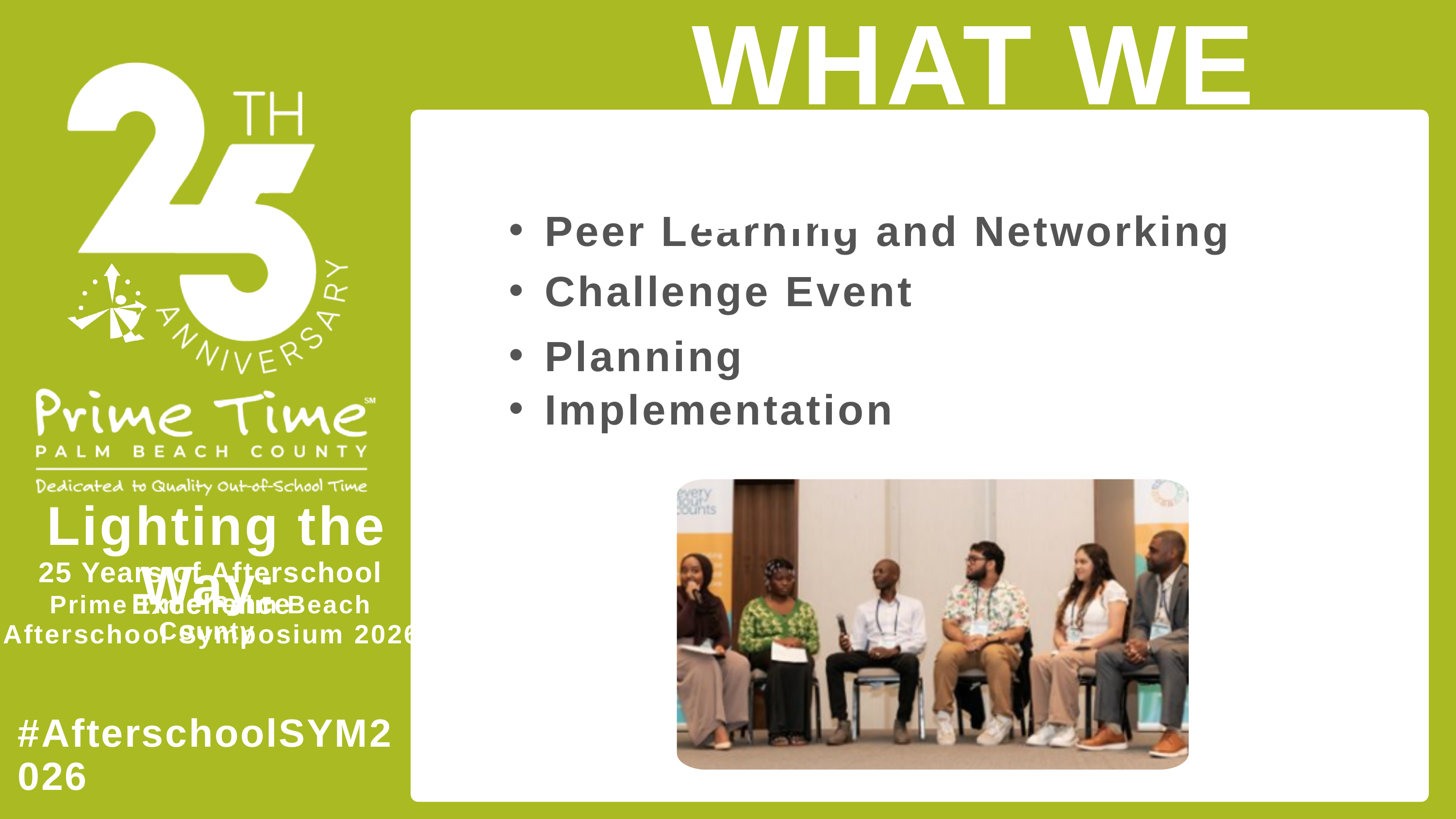

WHAT WE DID

Peer Learning and Networking
Challenge Event

Planning

Implementation

Lighting the Way:
25 Years of Afterschool Excellence
Prime Time Palm Beach County
Afterschool Symposium 2026
#AfterschoolSYM2026